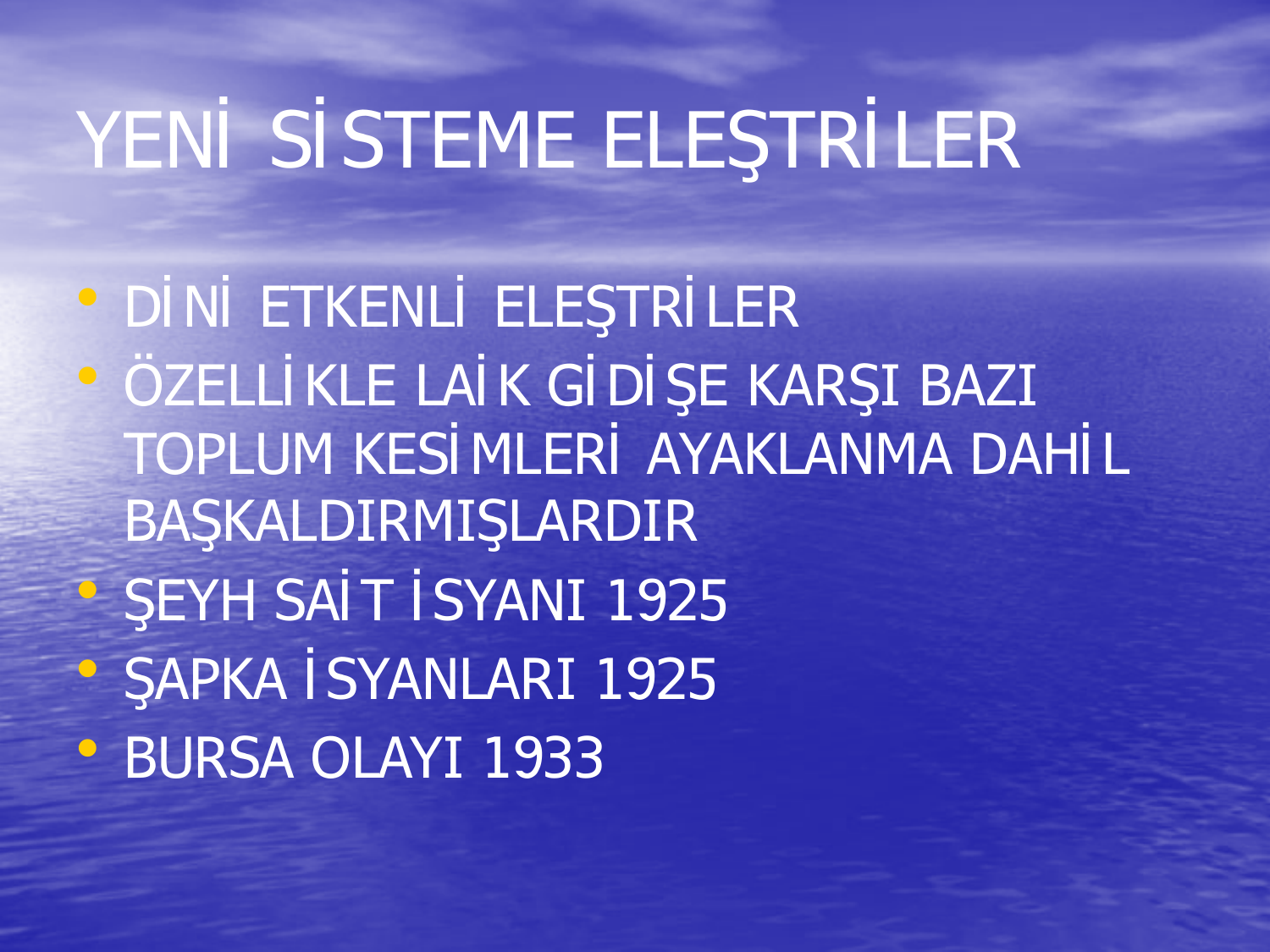

# YENİ SİSTEME ELEŞTRİLER
DİNİ ETKENLİ ELEŞTRİLER
ÖZELLİKLE LAİK GİDİŞE KARŞI BAZI TOPLUM KESİMLERİ AYAKLANMA DAHİL BAŞKALDIRMIŞLARDIR
ŞEYH SAİT İSYANI 1925
ŞAPKA İSYANLARI 1925
BURSA OLAYI 1933